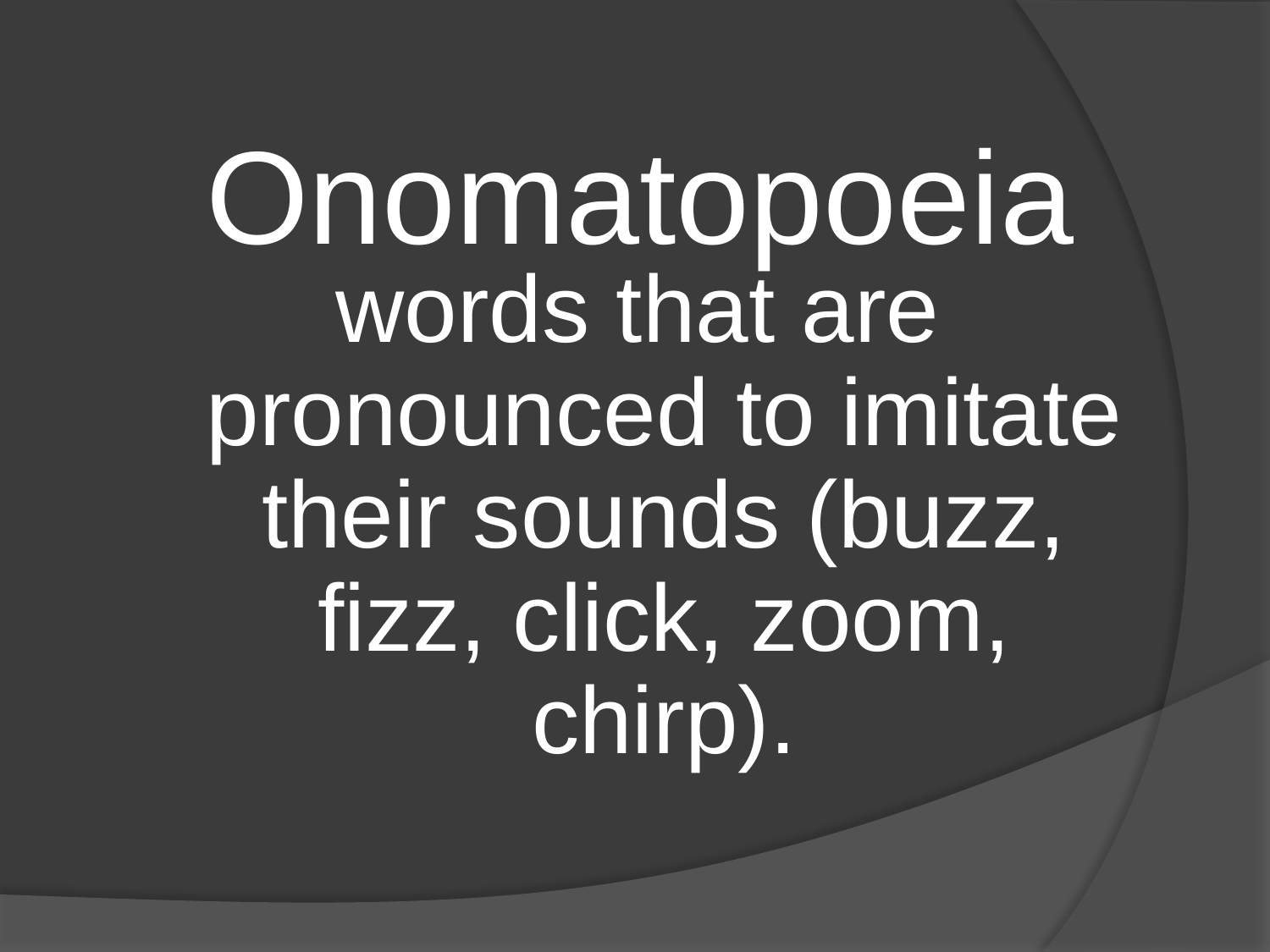

Onomatopoeia
words that are pronounced to imitate their sounds (buzz, fizz, click, zoom, chirp).